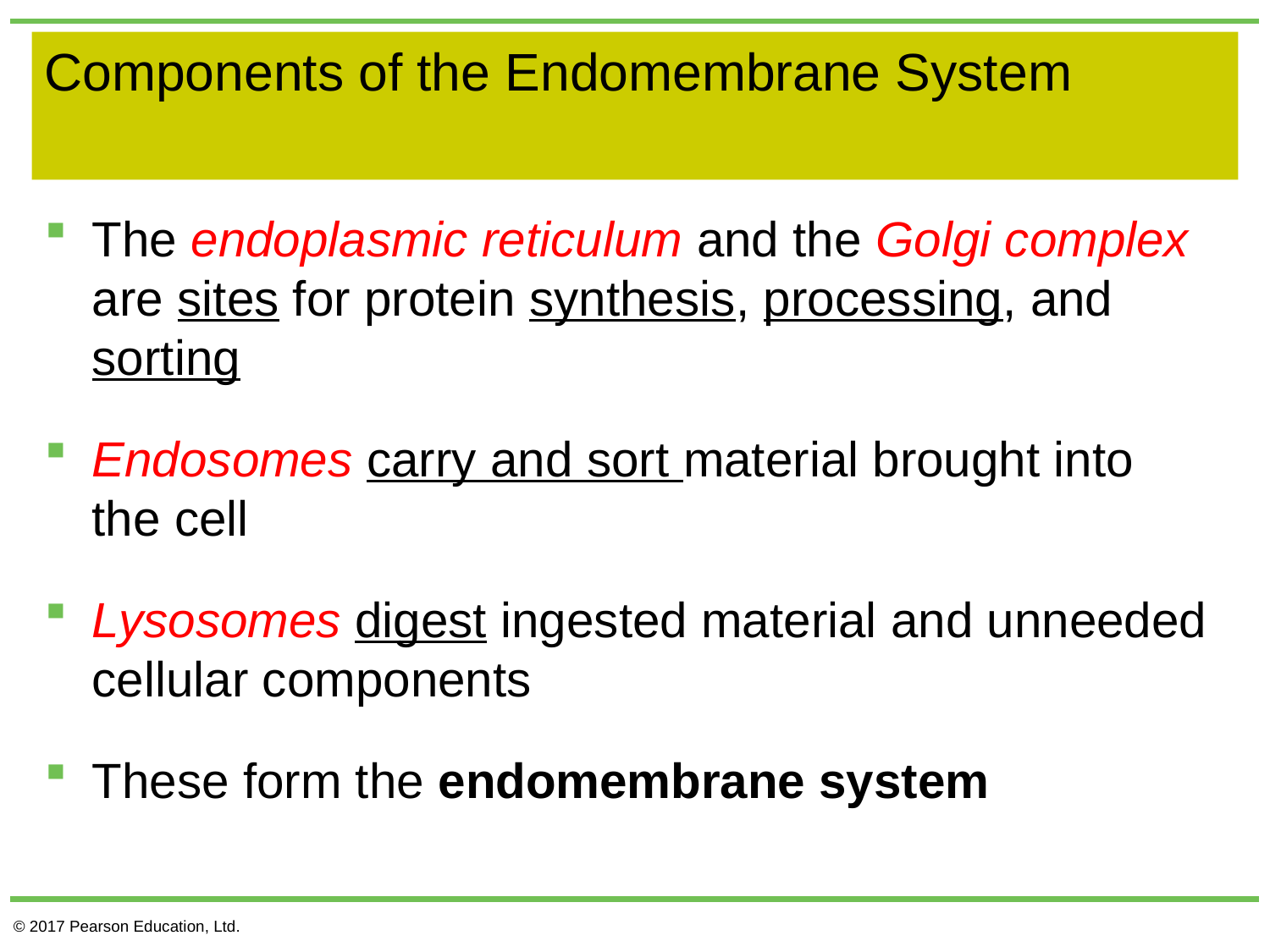

# Components of the Endomembrane System
The endoplasmic reticulum and the Golgi complex are sites for protein synthesis, processing, and sorting
Endosomes carry and sort material brought into
the cell
Lysosomes digest ingested material and unneeded cellular components
These form the endomembrane system
© 2017 Pearson Education, Ltd.